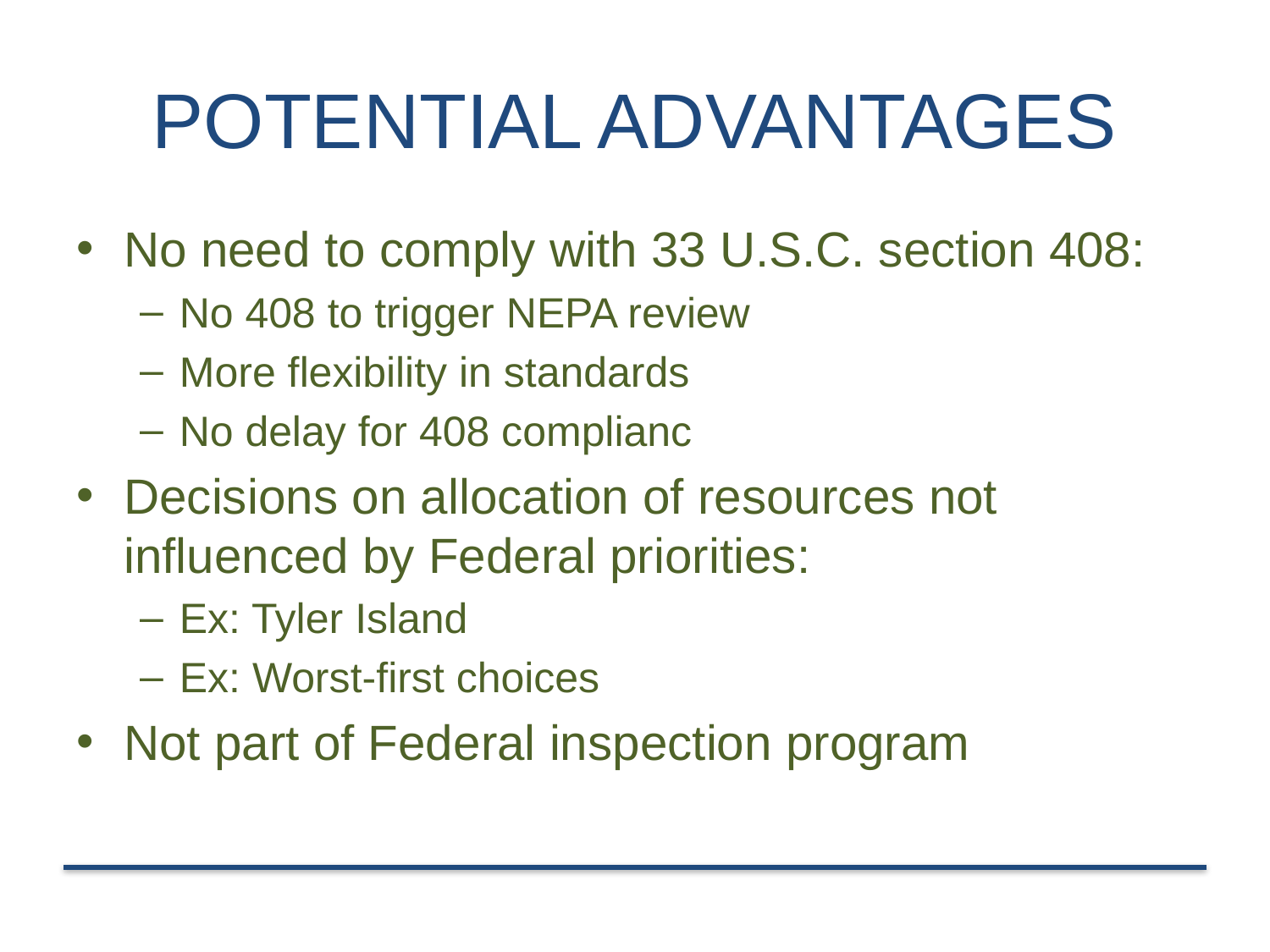

# Potential Advantages
No need to comply with 33 U.S.C. section 408:
No 408 to trigger NEPA review
More flexibility in standards
No delay for 408 complianc
Decisions on allocation of resources not influenced by Federal priorities:
Ex: Tyler Island
Ex: Worst-first choices
Not part of Federal inspection program